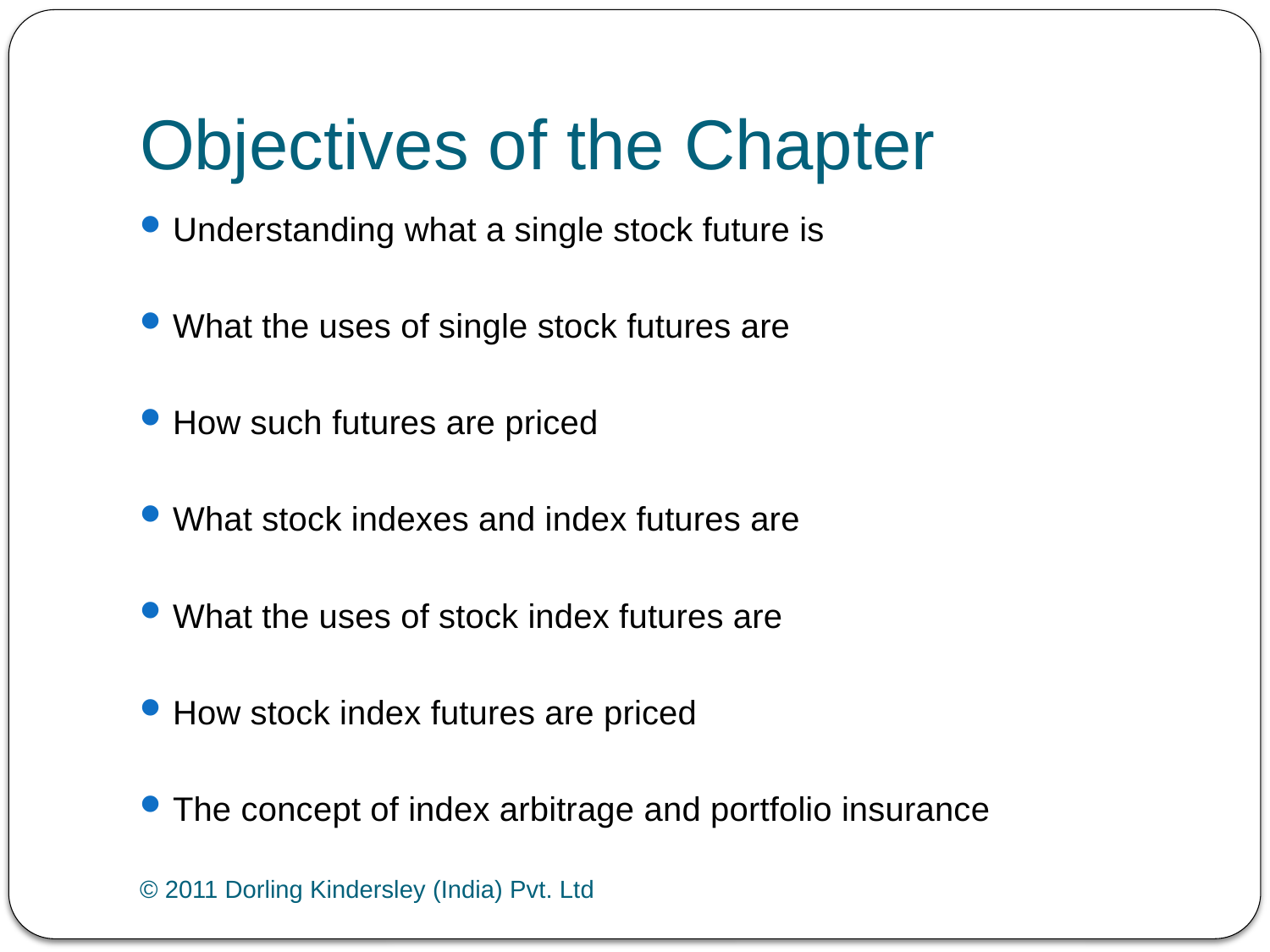

# Objectives of the Chapter
Understanding what a single stock future is

What the uses of single stock futures are

How such futures are priced

What stock indexes and index futures are

What the uses of stock index futures are

How stock index futures are priced

The concept of index arbitrage and portfolio insurance
© 2011 Dorling Kindersley (India) Pvt. Ltd